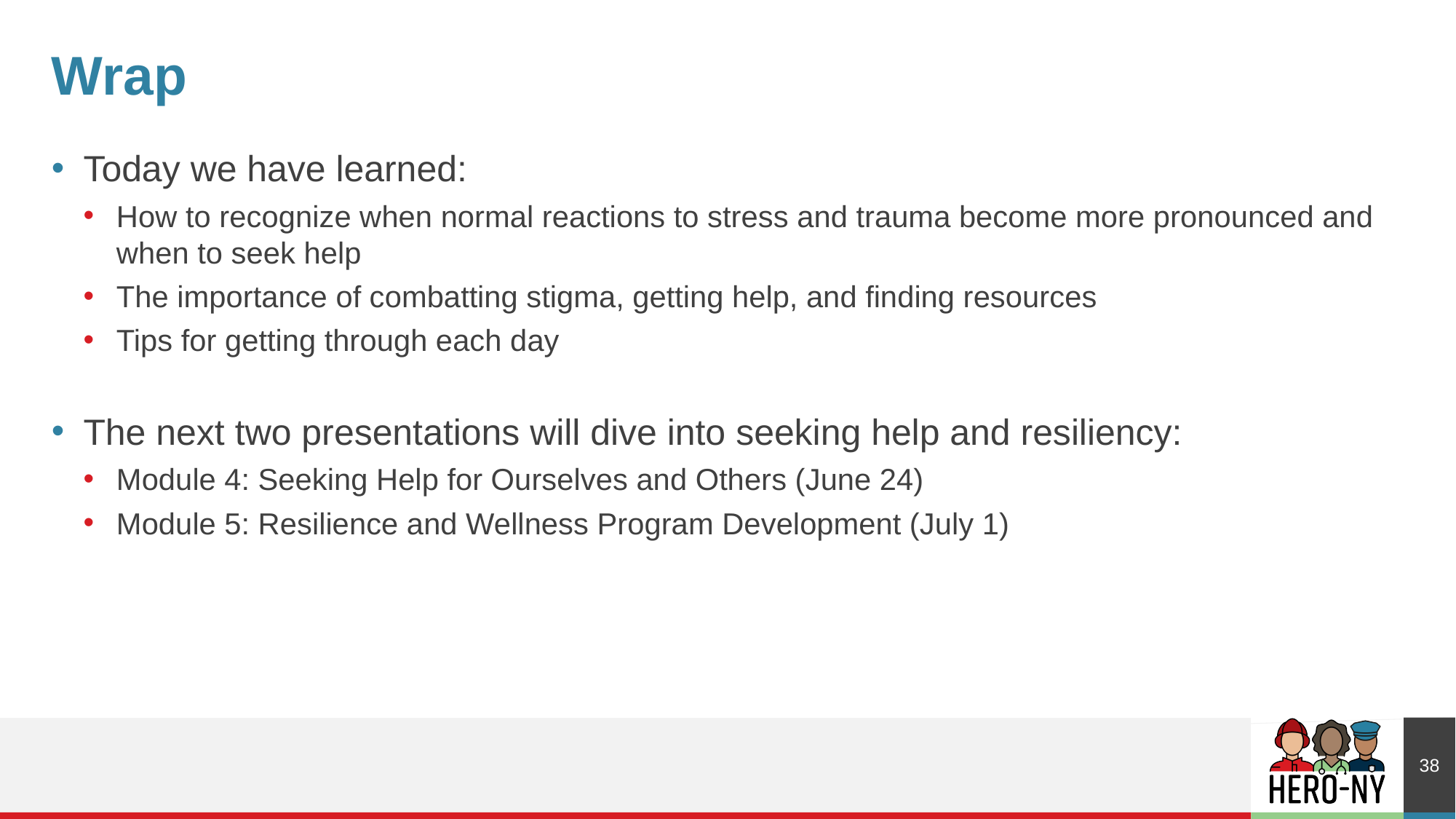

# Wrap
Today we have learned:
How to recognize when normal reactions to stress and trauma become more pronounced and when to seek help
The importance of combatting stigma, getting help, and finding resources
Tips for getting through each day

The next two presentations will dive into seeking help and resiliency:
Module 4: Seeking Help for Ourselves and Others (June 24)
Module 5: Resilience and Wellness Program Development (July 1)
38